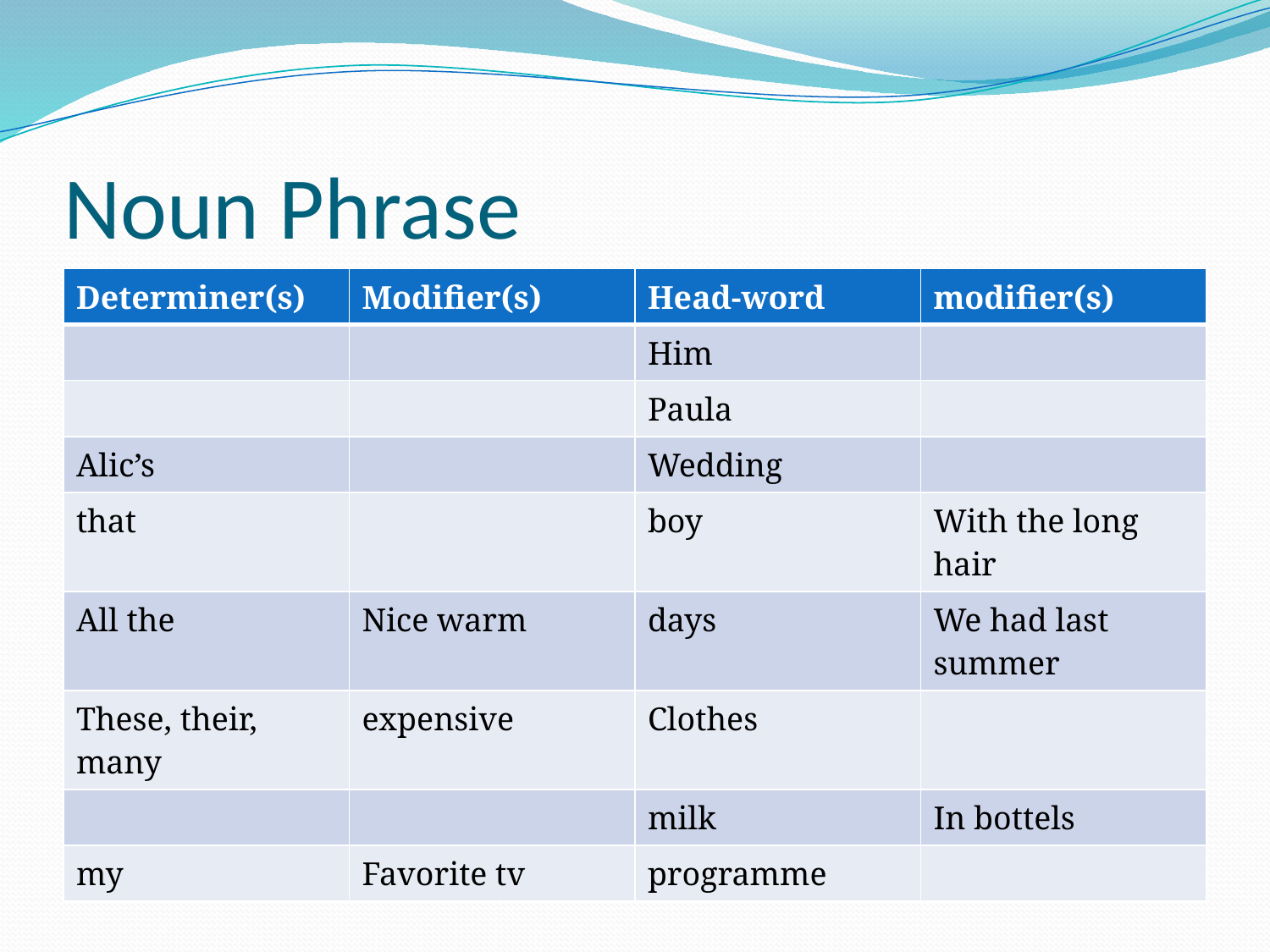

# Noun Phrase
| Determiner(s) | Modifier(s) | Head-word | modifier(s) |
| --- | --- | --- | --- |
|  |  | Him |  |
|  |  | Paula |  |
| Alic’s |  | Wedding |  |
| that |  | boy | With the long hair |
| All the | Nice warm | days | We had last summer |
| These, their, many | expensive | Clothes |  |
|  |  | milk | In bottels |
| my | Favorite tv | programme |  |